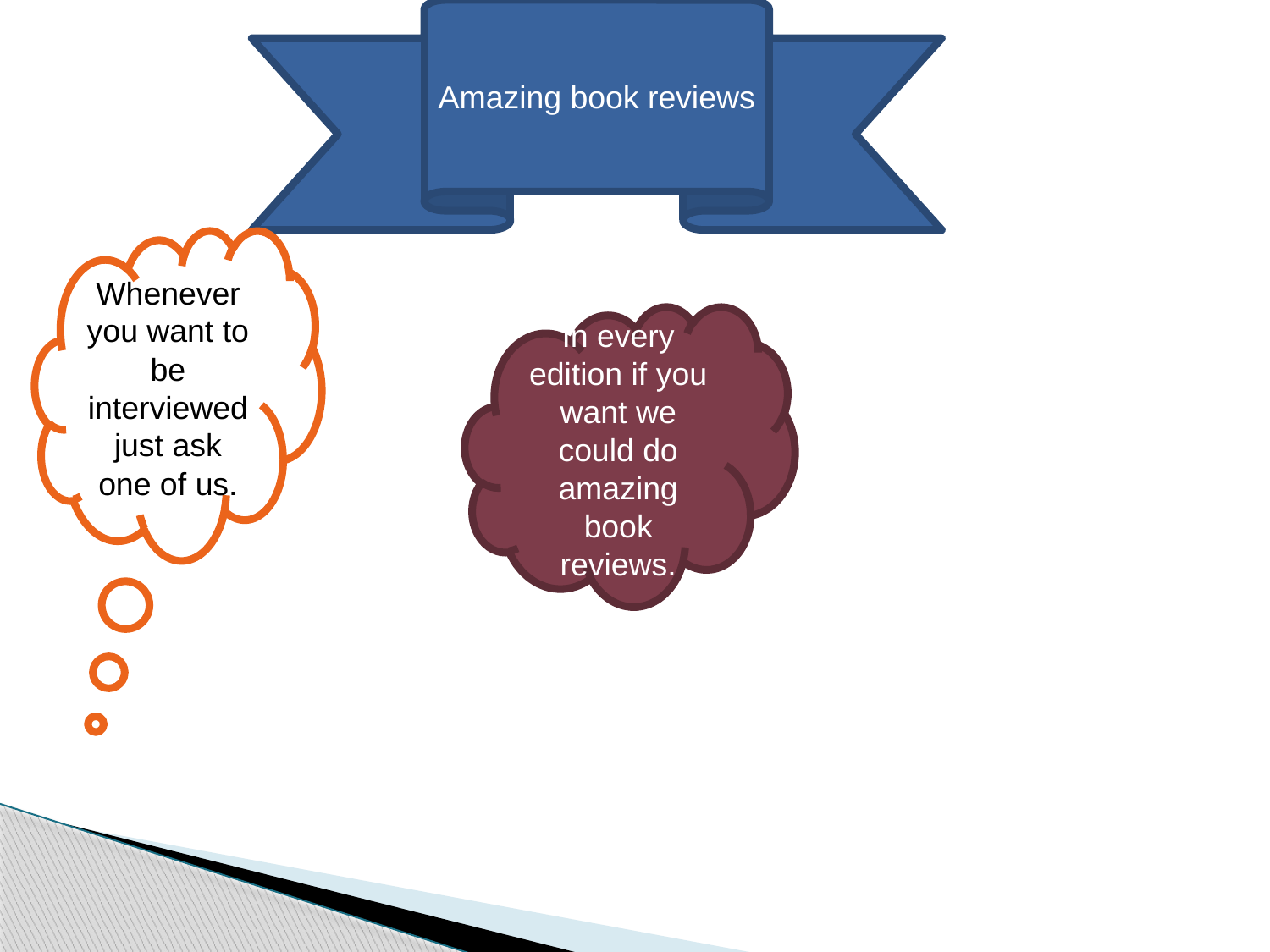

Amazing book reviews
#

Whenever you want to be interviewed just ask one of us.
In every edition if you want we could do amazing book reviews.